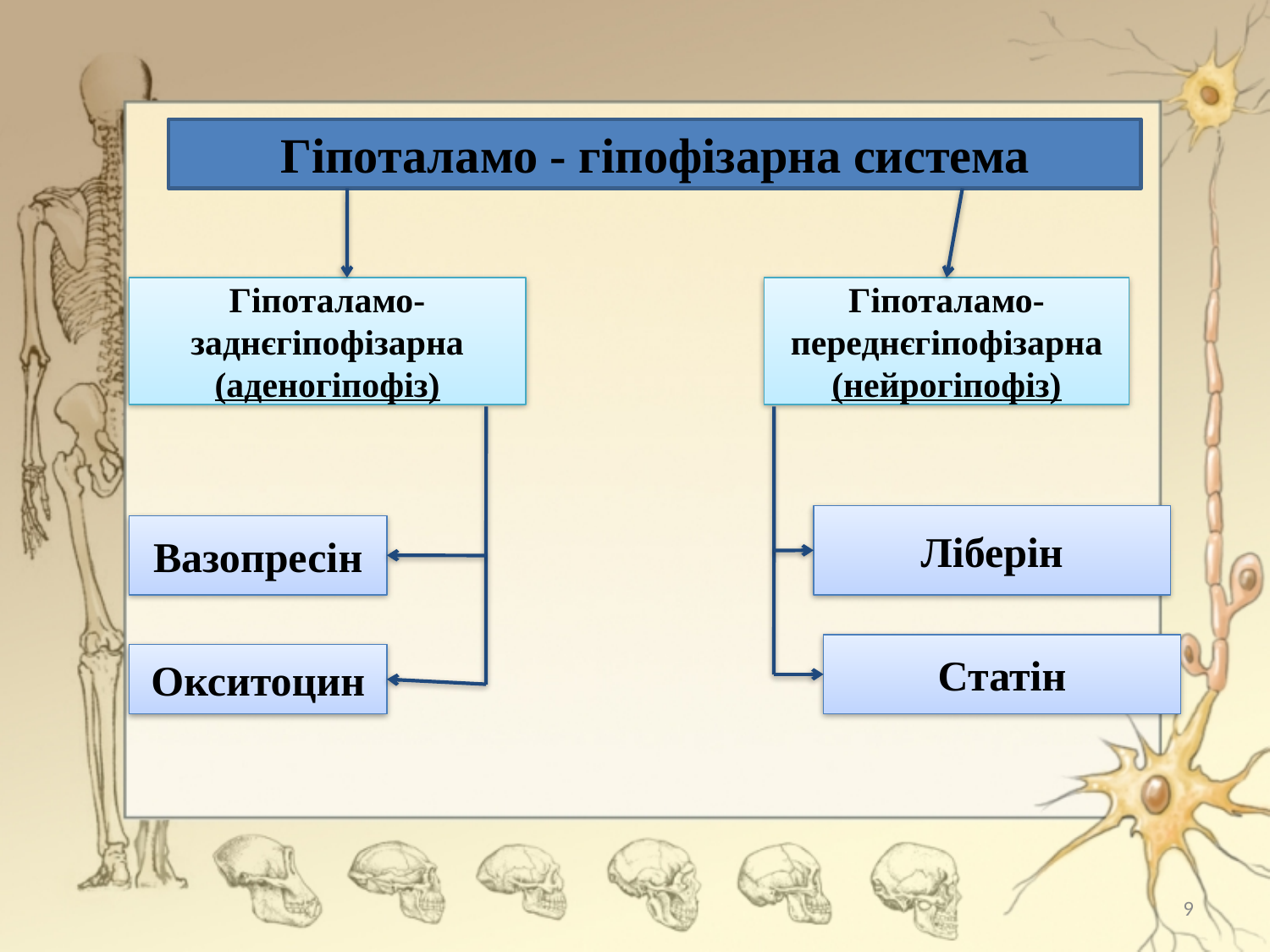

Гіпоталамо - гіпофізарна система
Гіпоталамо-заднєгіпофізарна (аденогіпофіз)
Гіпоталамо-переднєгіпофізарна (нейрогіпофіз)
Ліберін
Вазопресін
Статін
Окситоцин
9